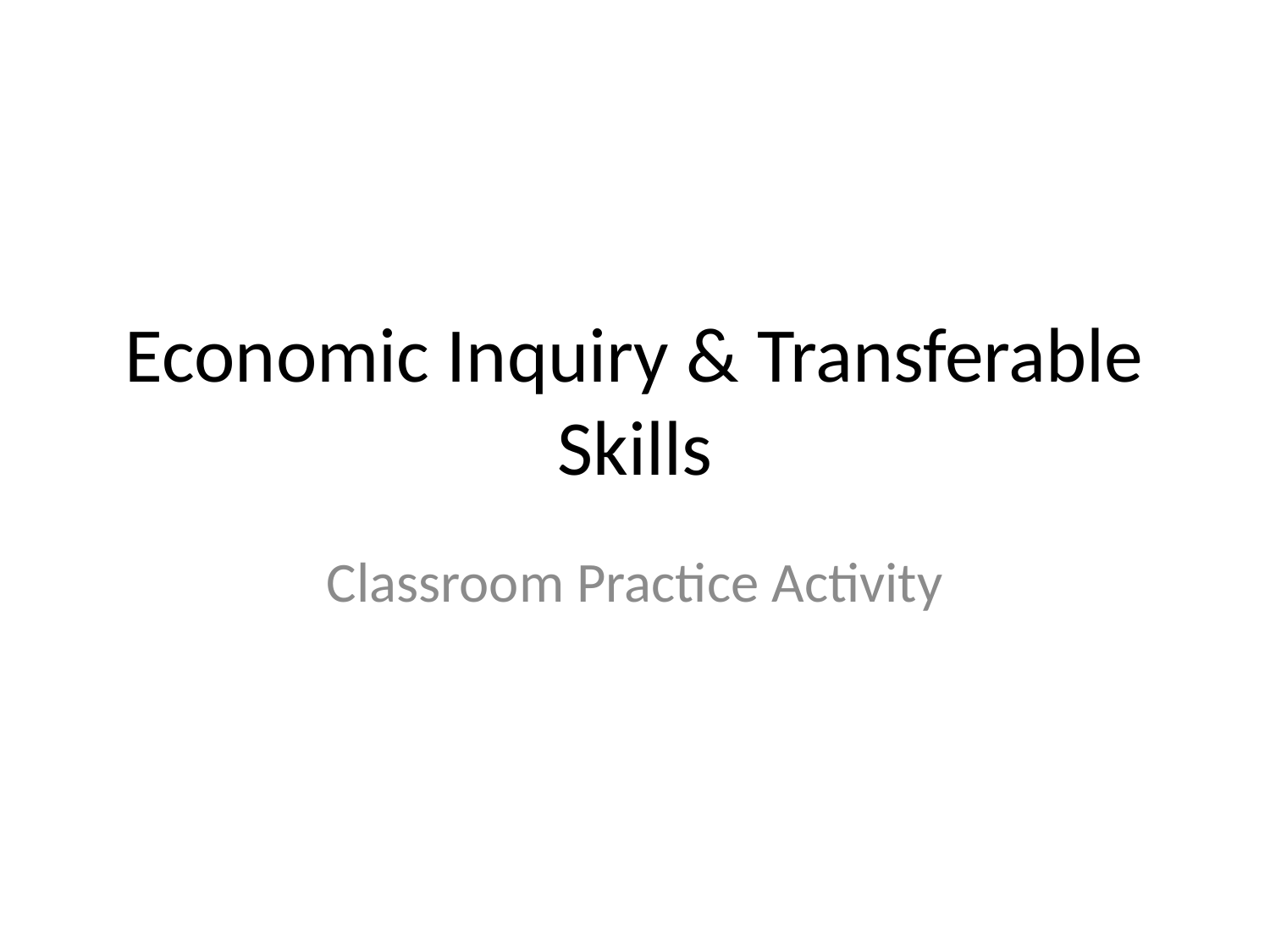

# Economic Inquiry & Transferable Skills
Classroom Practice Activity